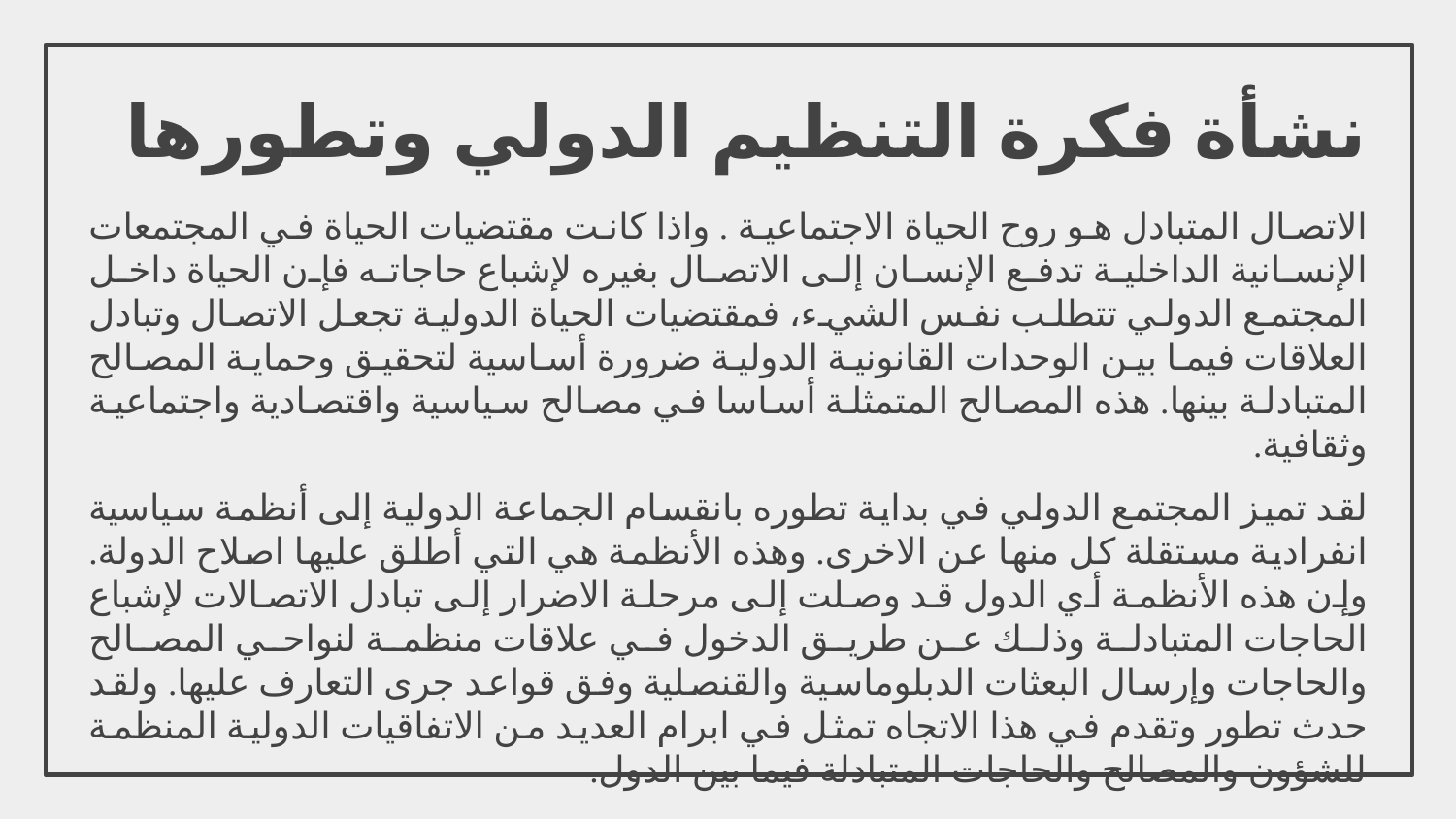

# نشأة فكرة التنظيم الدولي وتطورها
الاتصال المتبادل هو روح الحياة الاجتماعية . واذا كانت مقتضيات الحياة في المجتمعات الإنسانية الداخلية تدفع الإنسان إلى الاتصال بغيره لإشباع حاجاته فإن الحياة داخل المجتمع الدولي تتطلب نفس الشيء، فمقتضيات الحياة الدولية تجعل الاتصال وتبادل العلاقات فيما بين الوحدات القانونية الدولية ضرورة أساسية لتحقيق وحماية المصالح المتبادلة بينها. هذه المصالح المتمثلة أساسا في مصالح سياسية واقتصادية واجتماعية وثقافية.

لقد تميز المجتمع الدولي في بداية تطوره بانقسام الجماعة الدولية إلى أنظمة سياسية انفرادية مستقلة كل منها عن الاخرى. وهذه الأنظمة هي التي أطلق عليها اصلاح الدولة. وإن هذه الأنظمة أي الدول قد وصلت إلى مرحلة الاضرار إلى تبادل الاتصالات لإشباع الحاجات المتبادلة وذلك عن طريق الدخول في علاقات منظمة لنواحي المصالح والحاجات وإرسال البعثات الدبلوماسية والقنصلية وفق قواعد جرى التعارف عليها. ولقد حدث تطور وتقدم في هذا الاتجاه تمثل في ابرام العديد من الاتفاقيات الدولية المنظمة للشؤون والمصالح والحاجات المتبادلة فيما بين الدول.